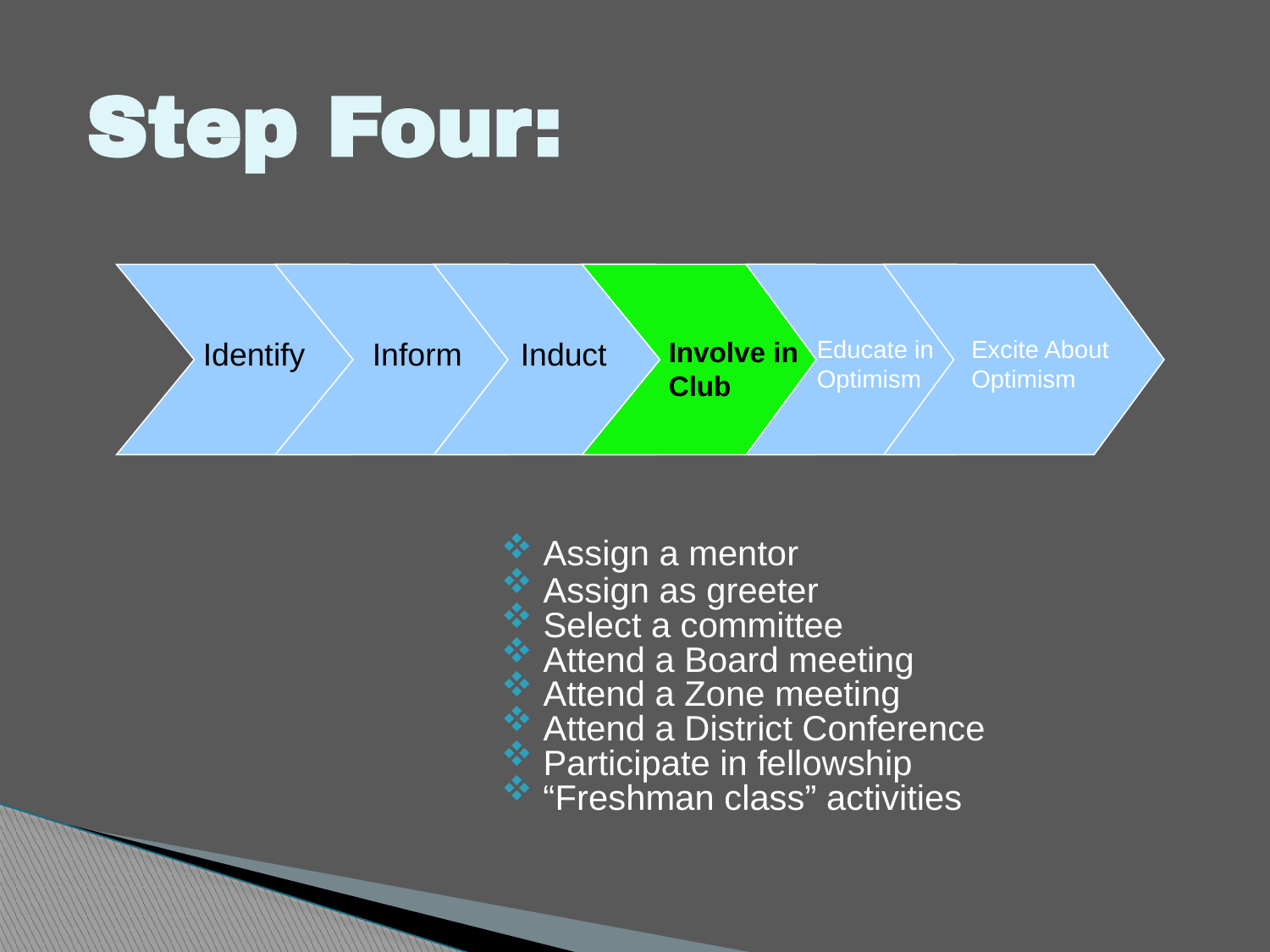

# Step Four:

Identify
Inform
Induct
Involve in Club
Educate in Optimism
Excite About  Optimism

 Assign a mentor
 Assign as greeter
 Select a committee
 Attend a Board meeting
 Attend a Zone meeting
 Attend a District Conference
 Participate in fellowship
 “Freshman class” activities